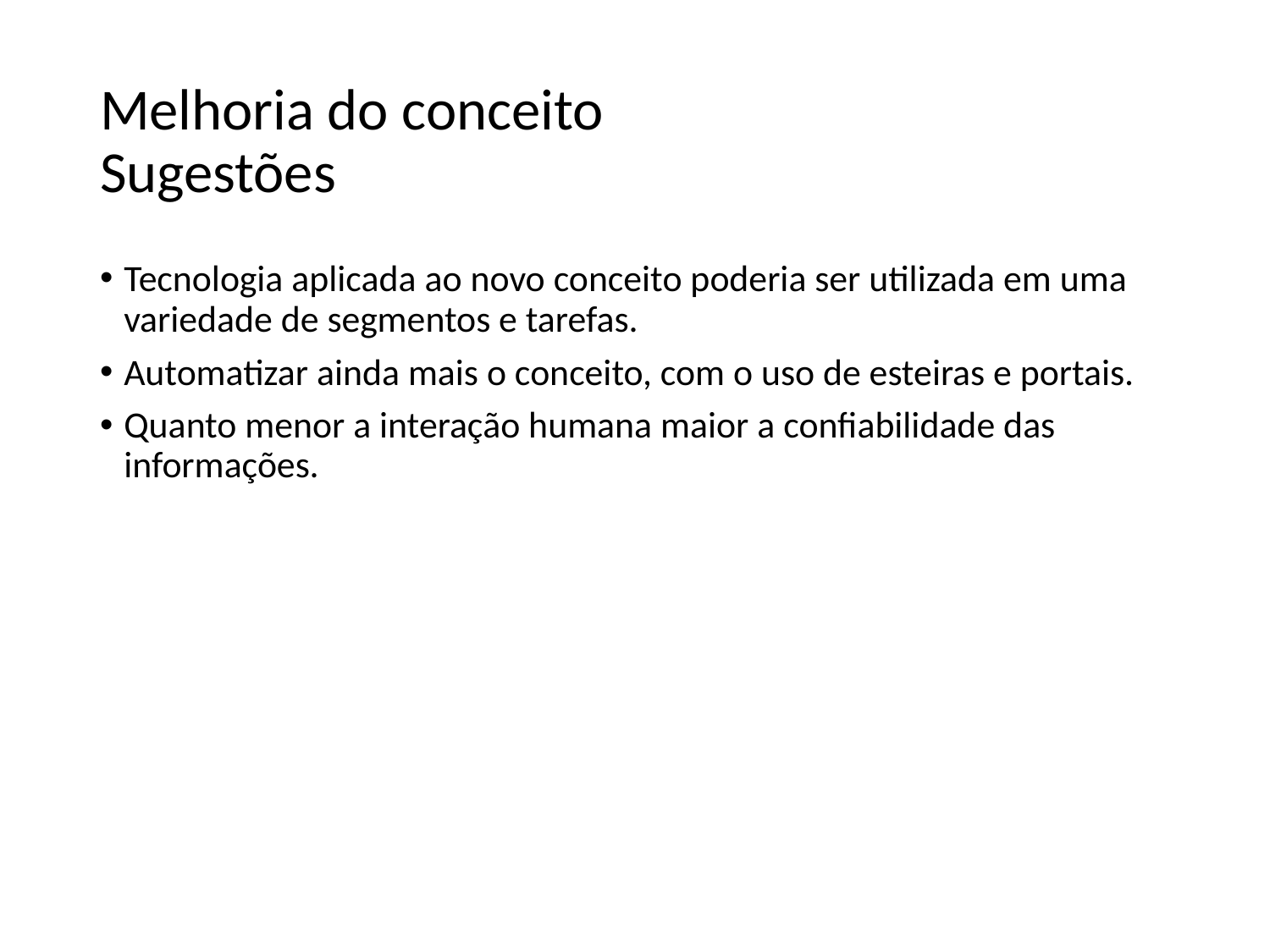

# Melhoria do conceito Sugestões
Tecnologia aplicada ao novo conceito poderia ser utilizada em uma variedade de segmentos e tarefas.
Automatizar ainda mais o conceito, com o uso de esteiras e portais.
Quanto menor a interação humana maior a confiabilidade das informações.